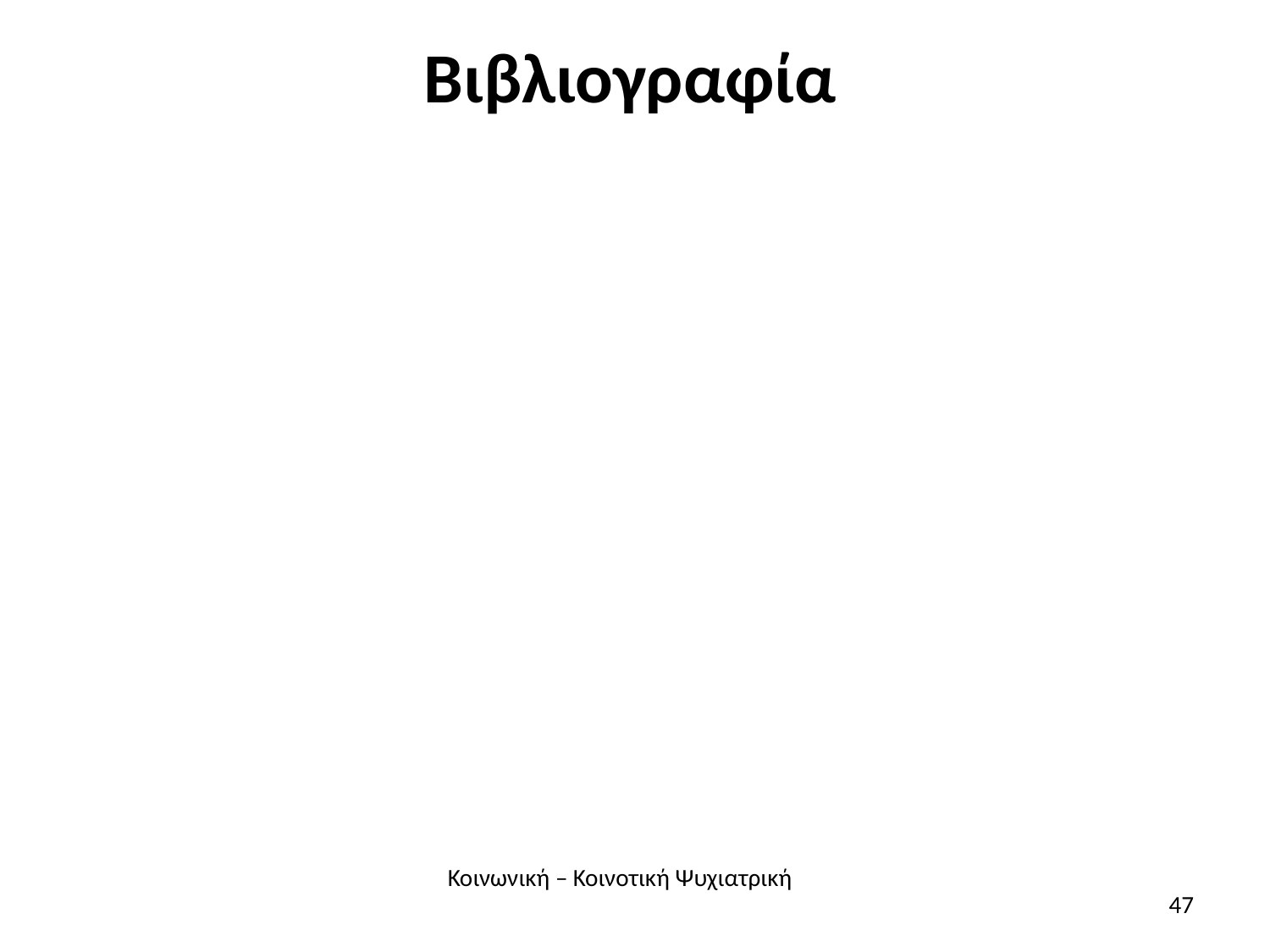

# Βιβλιογραφία
Κοινωνική – Κοινοτική Ψυχιατρική
47